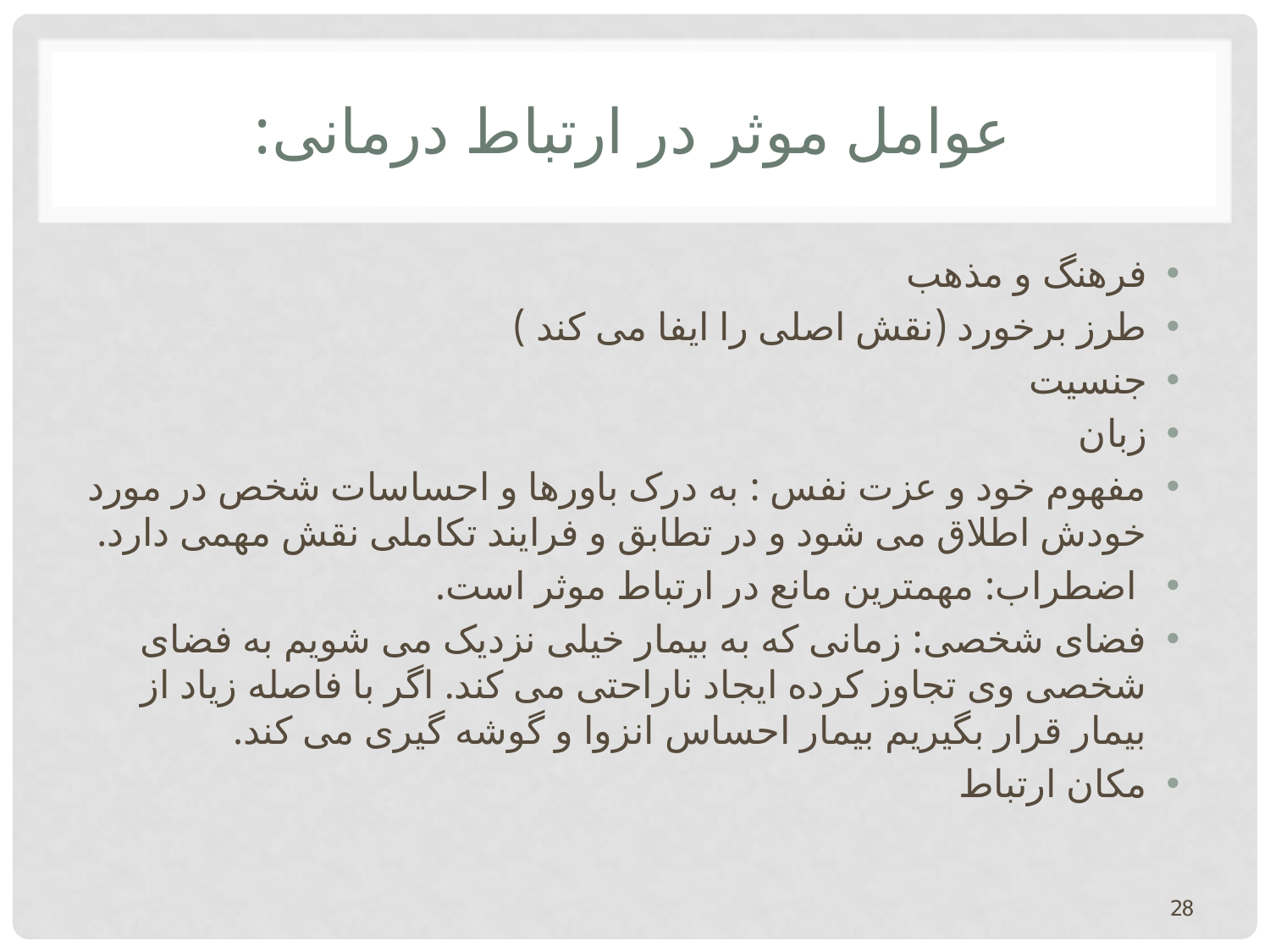

# عوامل موثر در ارتباط درمانی:
فرهنگ و مذهب
طرز برخورد (نقش اصلی را ایفا می کند )
جنسیت
زبان
مفهوم خود و عزت نفس : به درک باورها و احساسات شخص در مورد خودش اطلاق می شود و در تطابق و فرایند تکاملی نقش مهمی دارد.
 اضطراب: مهمترین مانع در ارتباط موثر است.
فضای شخصی: زمانی که به بیمار خیلی نزدیک می شویم به فضای شخصی وی تجاوز کرده ایجاد ناراحتی می کند. اگر با فاصله زیاد از بیمار قرار بگیریم بیمار احساس انزوا و گوشه گیری می کند.
مکان ارتباط

28